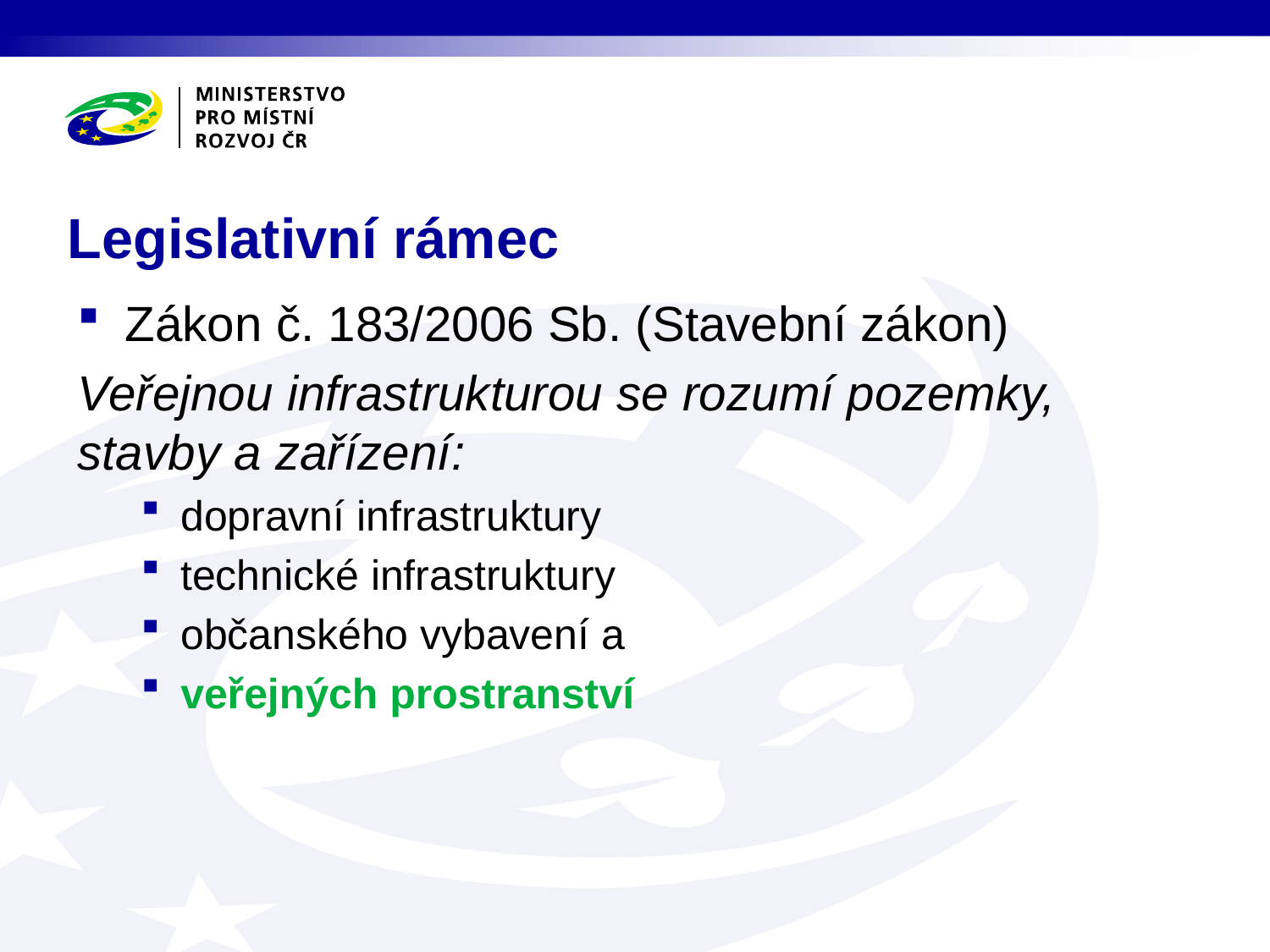

# Legislativní rámec
Zákon č. 183/2006 Sb. (Stavební zákon)
Veřejnou infrastrukturou se rozumí pozemky, stavby a zařízení:
dopravní infrastruktury
technické infrastruktury
občanského vybavení a
veřejných prostranství